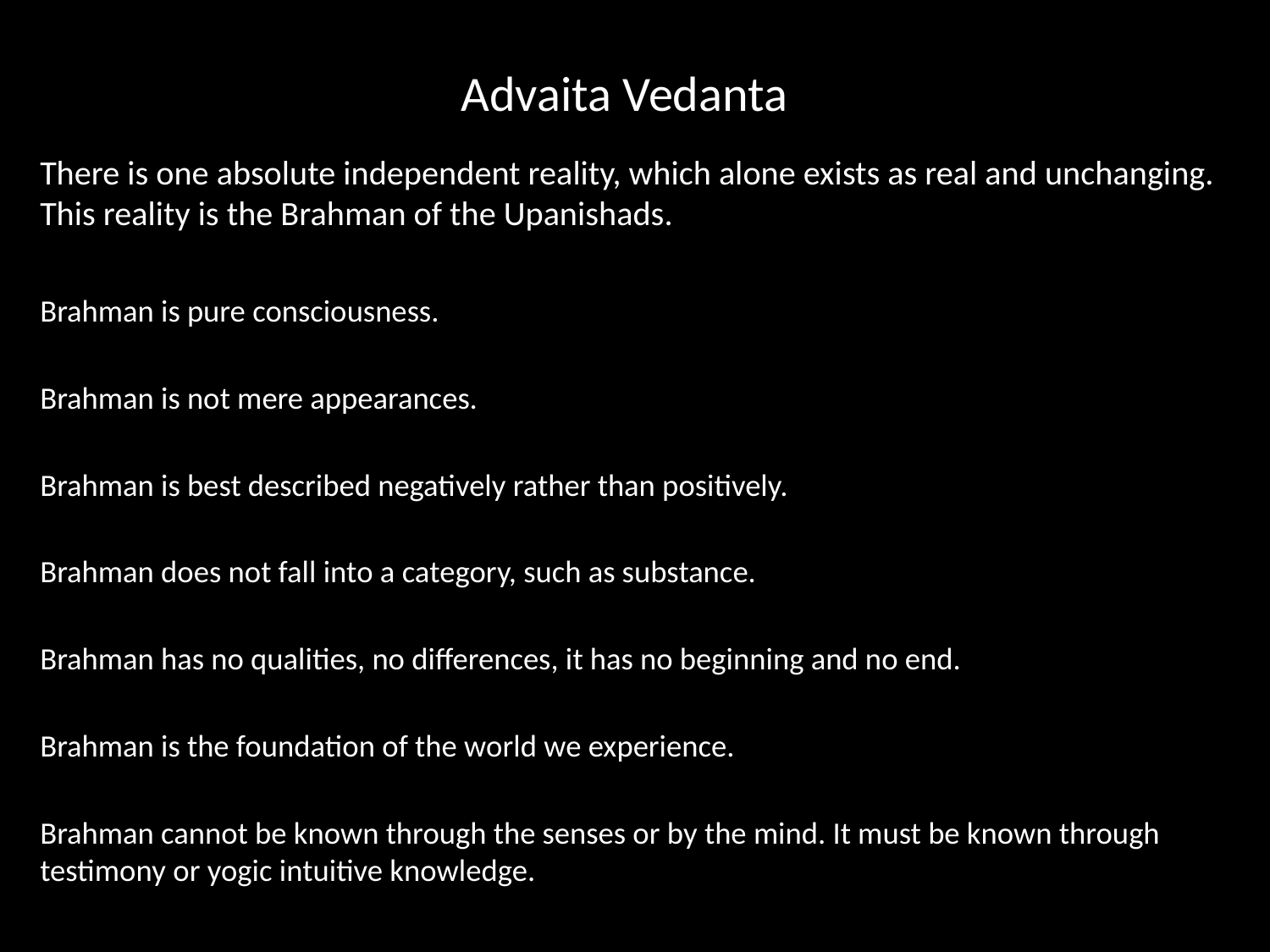

# Advaita Vedanta
There is one absolute independent reality, which alone exists as real and unchanging. This reality is the Brahman of the Upanishads.

Brahman is pure consciousness.

Brahman is not mere appearances.

Brahman is best described negatively rather than positively.

Brahman does not fall into a category, such as substance.

Brahman has no qualities, no differences, it has no beginning and no end.

Brahman is the foundation of the world we experience.

Brahman cannot be known through the senses or by the mind. It must be known through testimony or yogic intuitive knowledge.